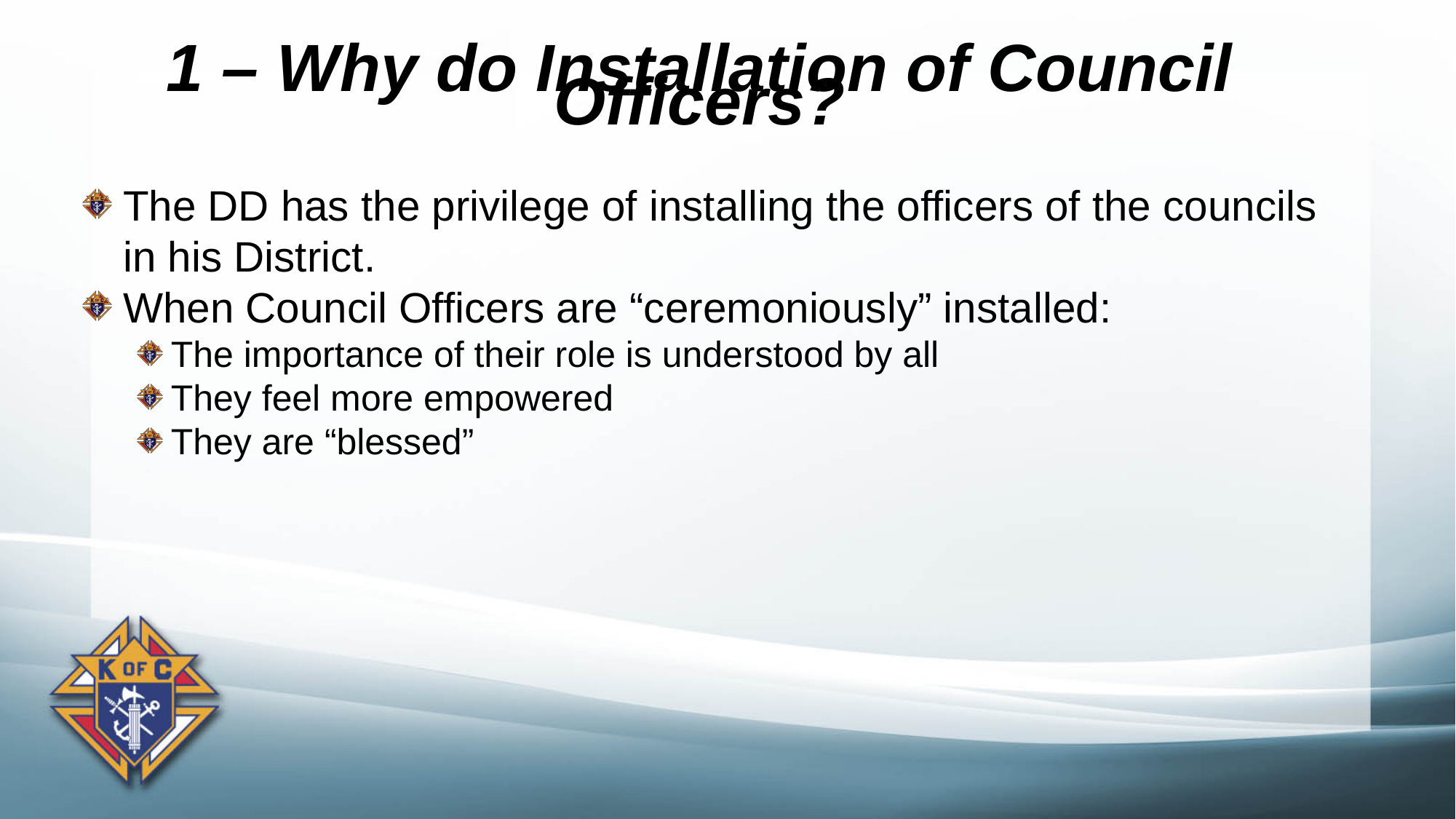

# 1 – Why do Installation of Council Officers?
The DD has the privilege of installing the officers of the councils in his District.
When Council Officers are “ceremoniously” installed:
The importance of their role is understood by all
They feel more empowered
They are “blessed”